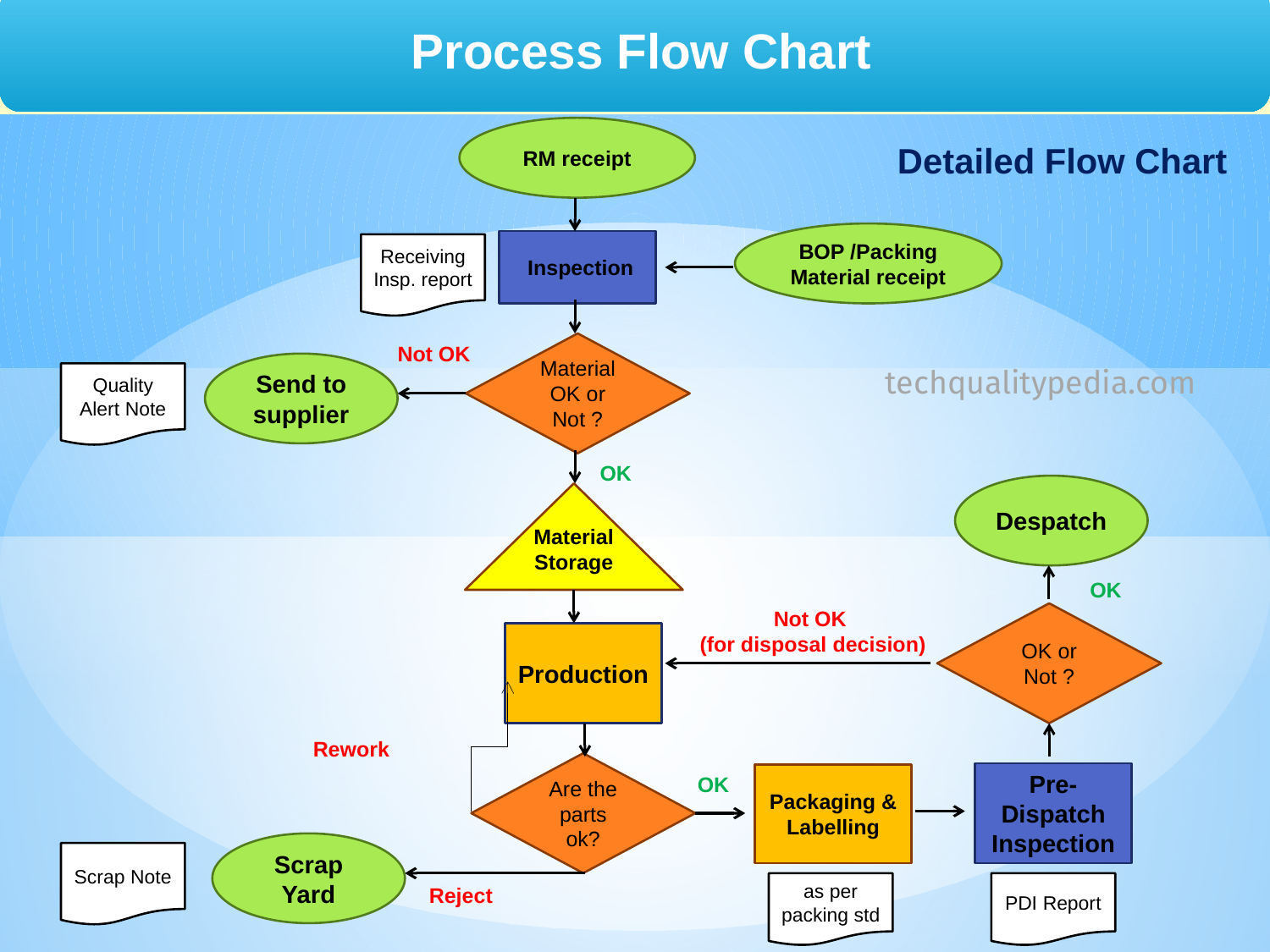

Process Flow Chart
RM receipt
BOP /Packing Material receipt
 Inspection
Receiving Insp. report
Material OK or Not ?
Not OK
Send to supplier
Quality Alert Note
OK
Despatch

Material Storage

OK
Not OK
 (for disposal decision)
OK or Not ?
Production
Rework
Are the parts ok?
Pre-Dispatch Inspection
OK
Packaging & Labelling
Scrap Yard
Scrap Note
as per packing std
PDI Report
Reject
techqualitypedia.com
Detailed Flow Chart